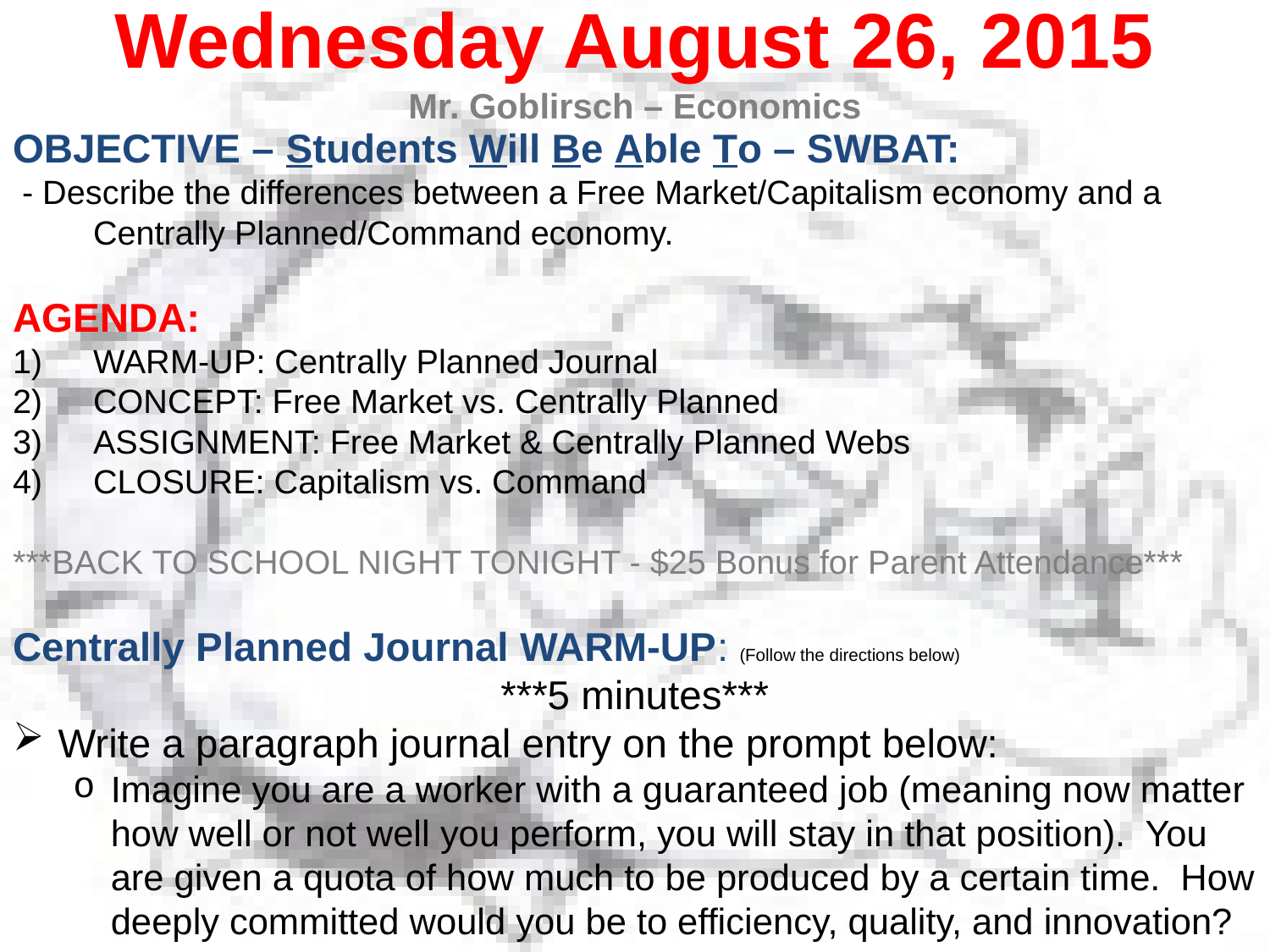

Wednesday August 26, 2015
Mr. Goblirsch – Economics
OBJECTIVE – Students Will Be Able To – SWBAT:
 - Describe the differences between a Free Market/Capitalism economy and a Centrally Planned/Command economy.

AGENDA:
WARM-UP: Centrally Planned Journal
CONCEPT: Free Market vs. Centrally Planned
ASSIGNMENT: Free Market & Centrally Planned Webs
CLOSURE: Capitalism vs. Command

***BACK TO SCHOOL NIGHT TONIGHT - $25 Bonus for Parent Attendance***

Centrally Planned Journal WARM-UP: (Follow the directions below)
***5 minutes***
Write a paragraph journal entry on the prompt below:
Imagine you are a worker with a guaranteed job (meaning now matter how well or not well you perform, you will stay in that position).  You are given a quota of how much to be produced by a certain time.  How deeply committed would you be to efficiency, quality, and innovation?